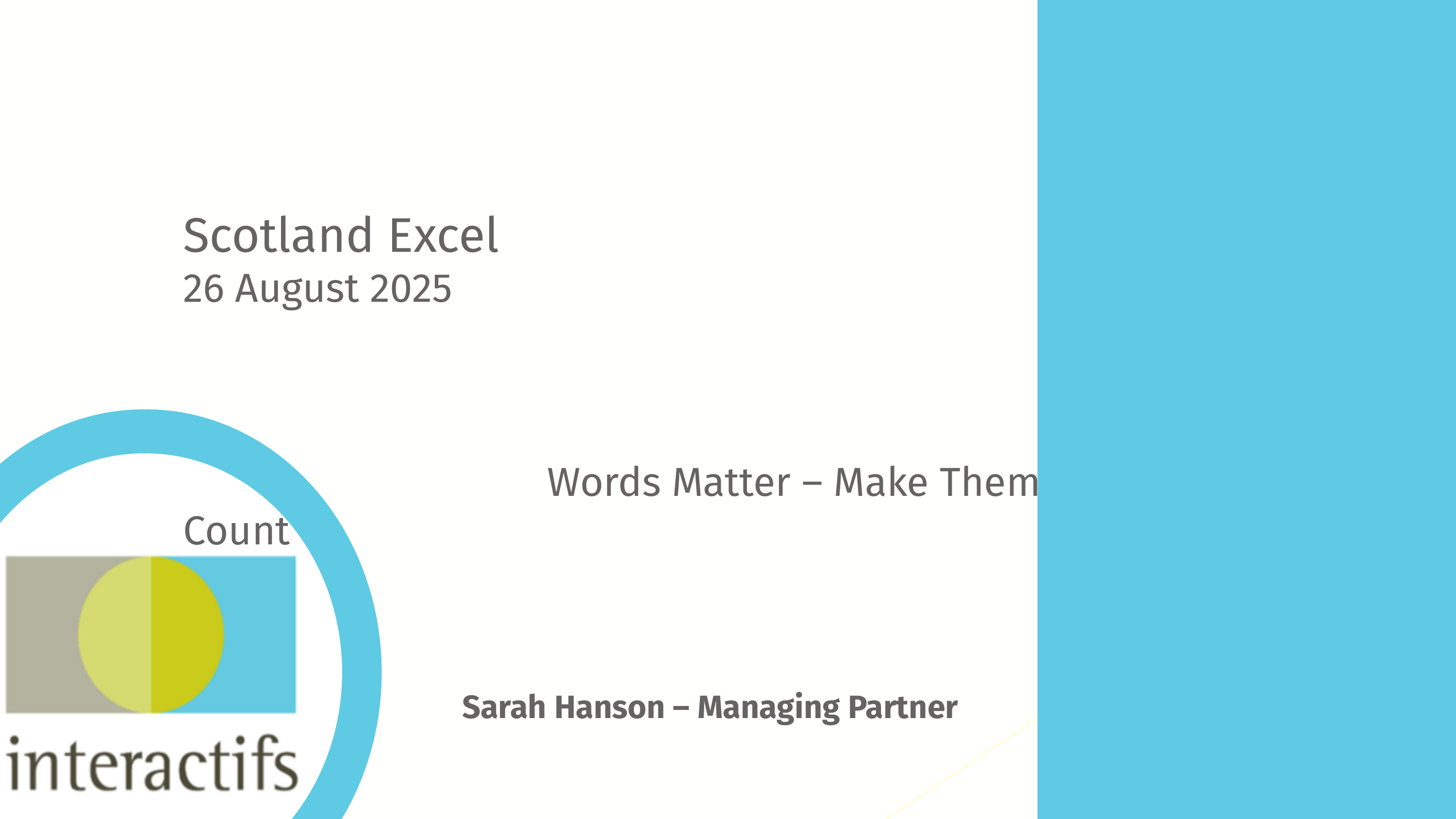

Scotland Excel
26 August 2025

					Words Matter – Make Them Count

Sarah Hanson – Managing Partner